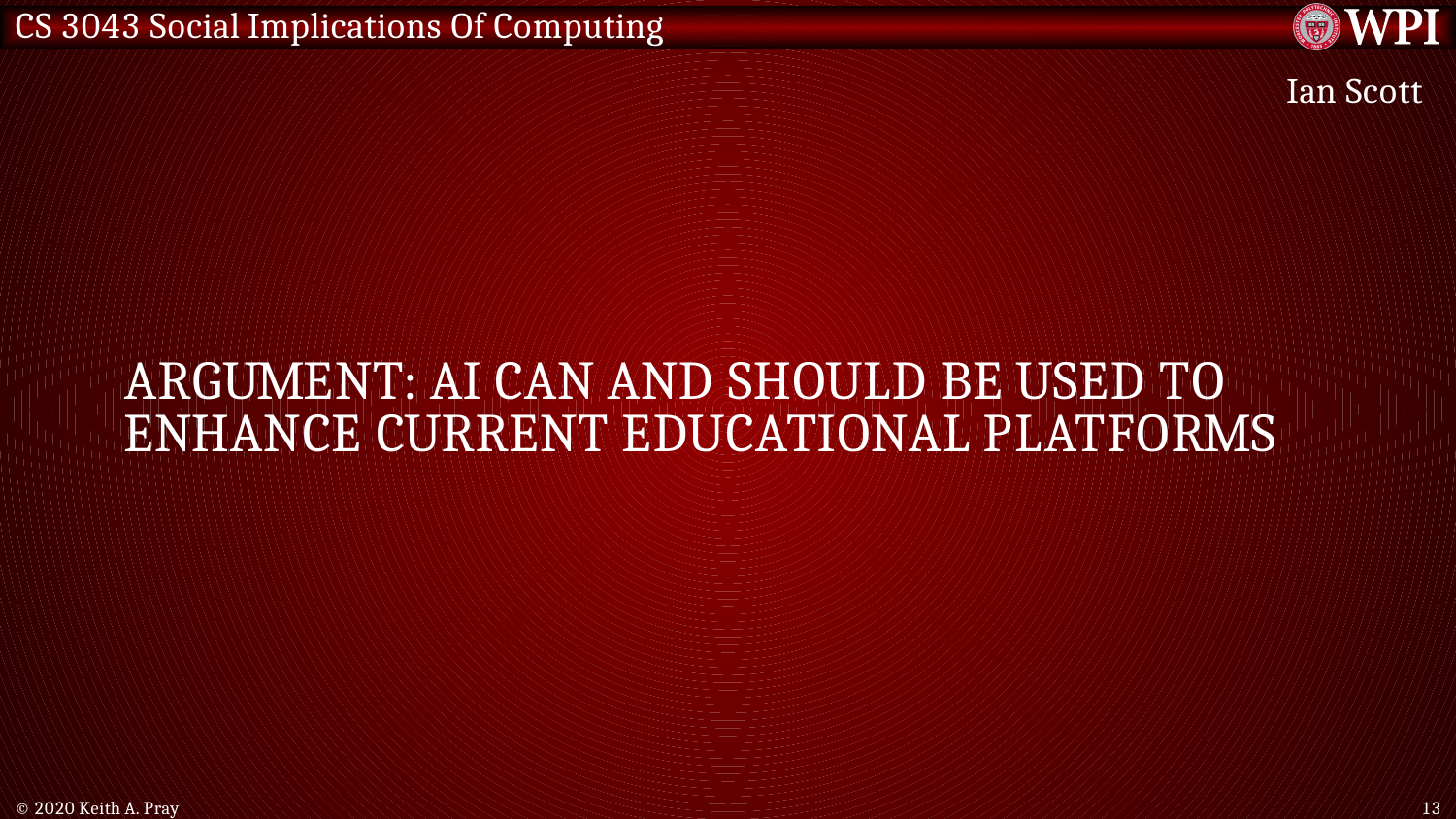

Ian Scott
# Argument: AI can and should be used to enhance current educational platforms
© 2020 Keith A. Pray
13